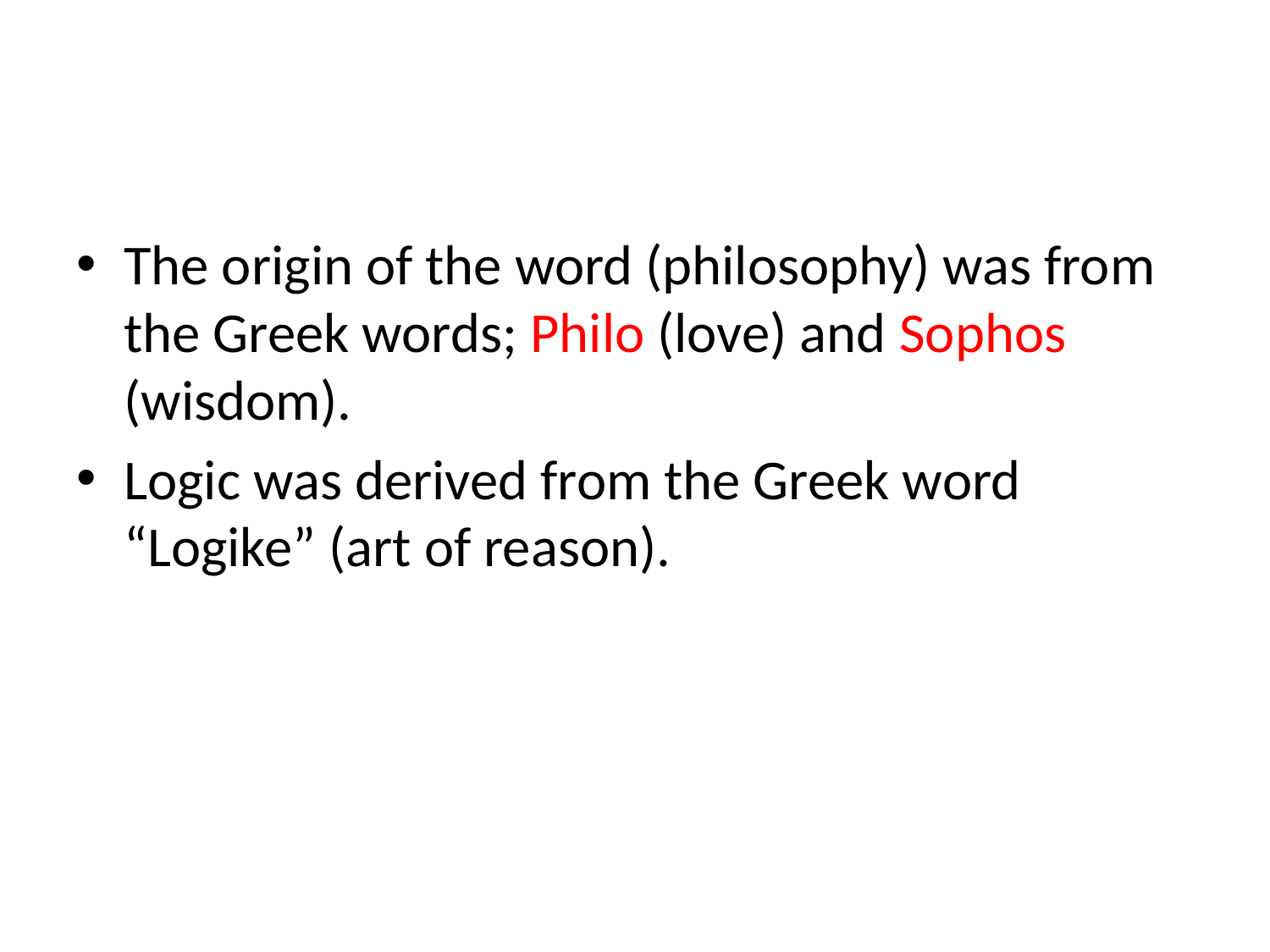

#
The origin of the word (philosophy) was from the Greek words; Philo (love) and Sophos (wisdom).
Logic was derived from the Greek word “Logike” (art of reason).